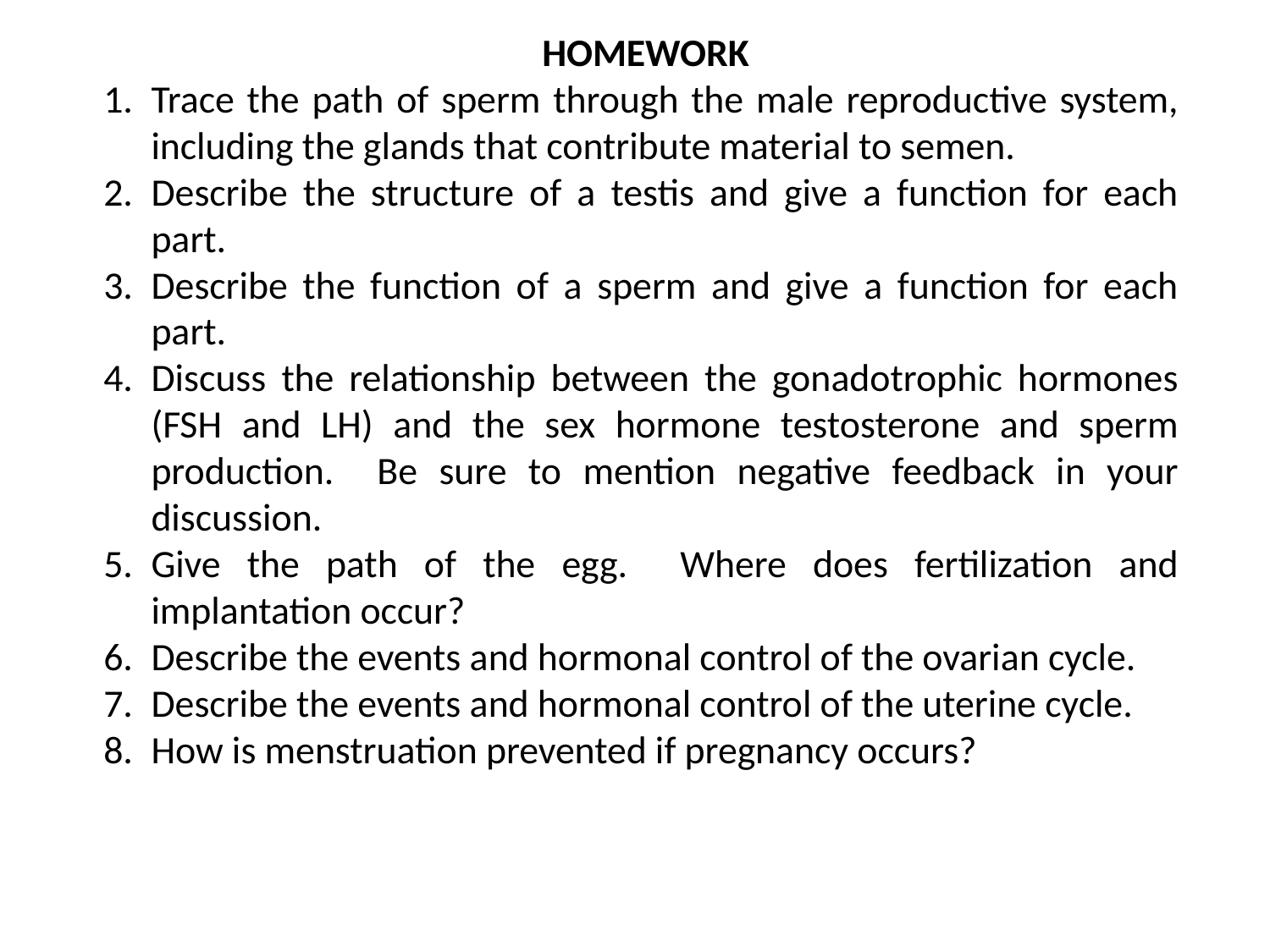

HOMEWORK
Trace the path of sperm through the male reproductive system, including the glands that contribute material to semen.
Describe the structure of a testis and give a function for each part.
Describe the function of a sperm and give a function for each part.
Discuss the relationship between the gonadotrophic hormones (FSH and LH) and the sex hormone testosterone and sperm production.  Be sure to mention negative feedback in your discussion.
Give the path of the egg.  Where does fertilization and implantation occur?
Describe the events and hormonal control of the ovarian cycle.
Describe the events and hormonal control of the uterine cycle.
How is menstruation prevented if pregnancy occurs?